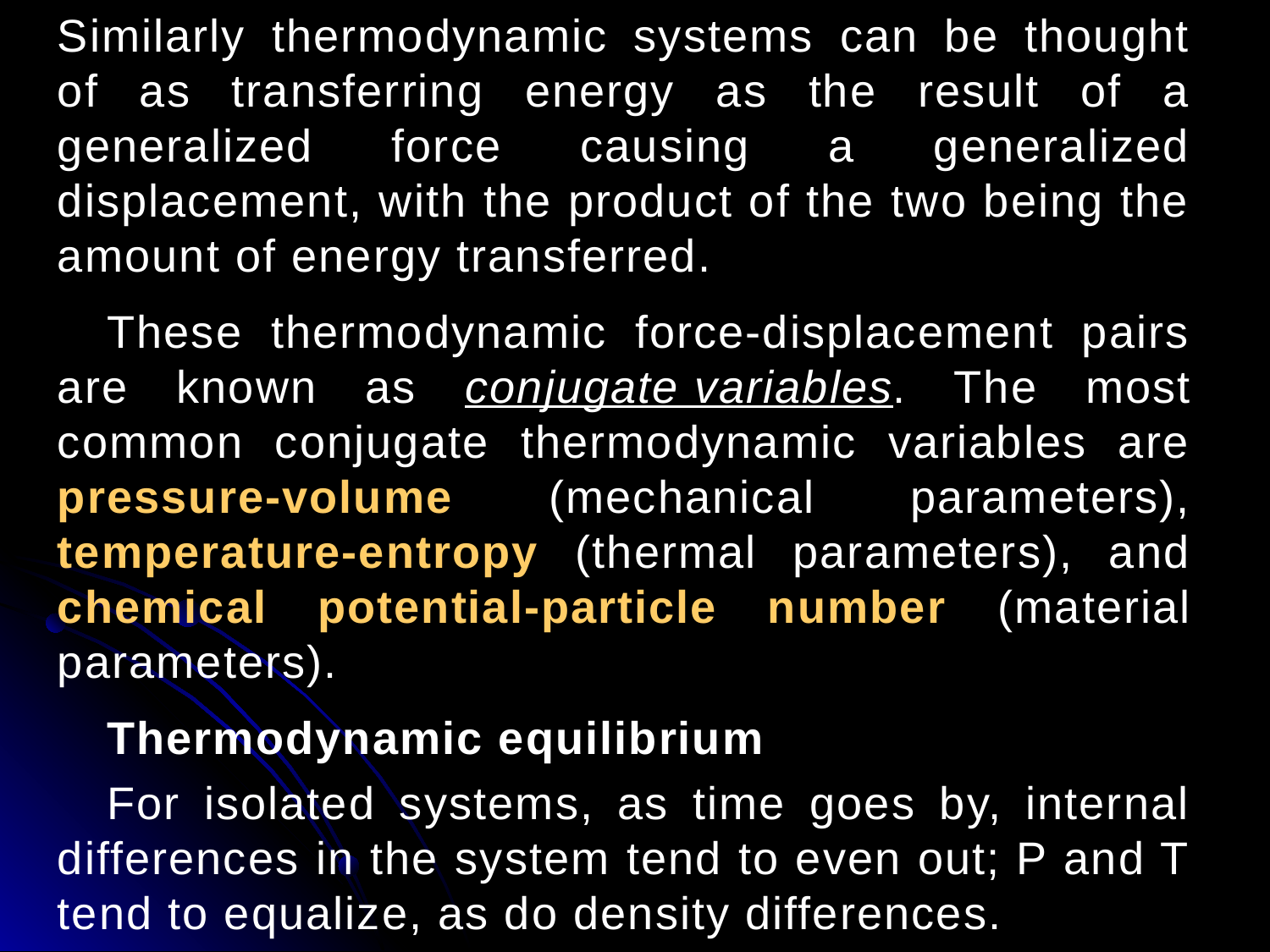

Similarly thermodynamic systems can be thought of as transferring energy as the result of a generalized force causing a generalized displacement, with the product of the two being the amount of energy transferred.
These thermodynamic force-displacement pairs are known as conjugate variables. The most common conjugate thermodynamic variables are pressure-volume (mechanical parameters), temperature-entropy (thermal parameters), and chemical potential-particle number (material parameters).
Thermodynamic equilibrium
For isolated systems, as time goes by, internal differences in the system tend to even out; P and T tend to equalize, as do density differences.